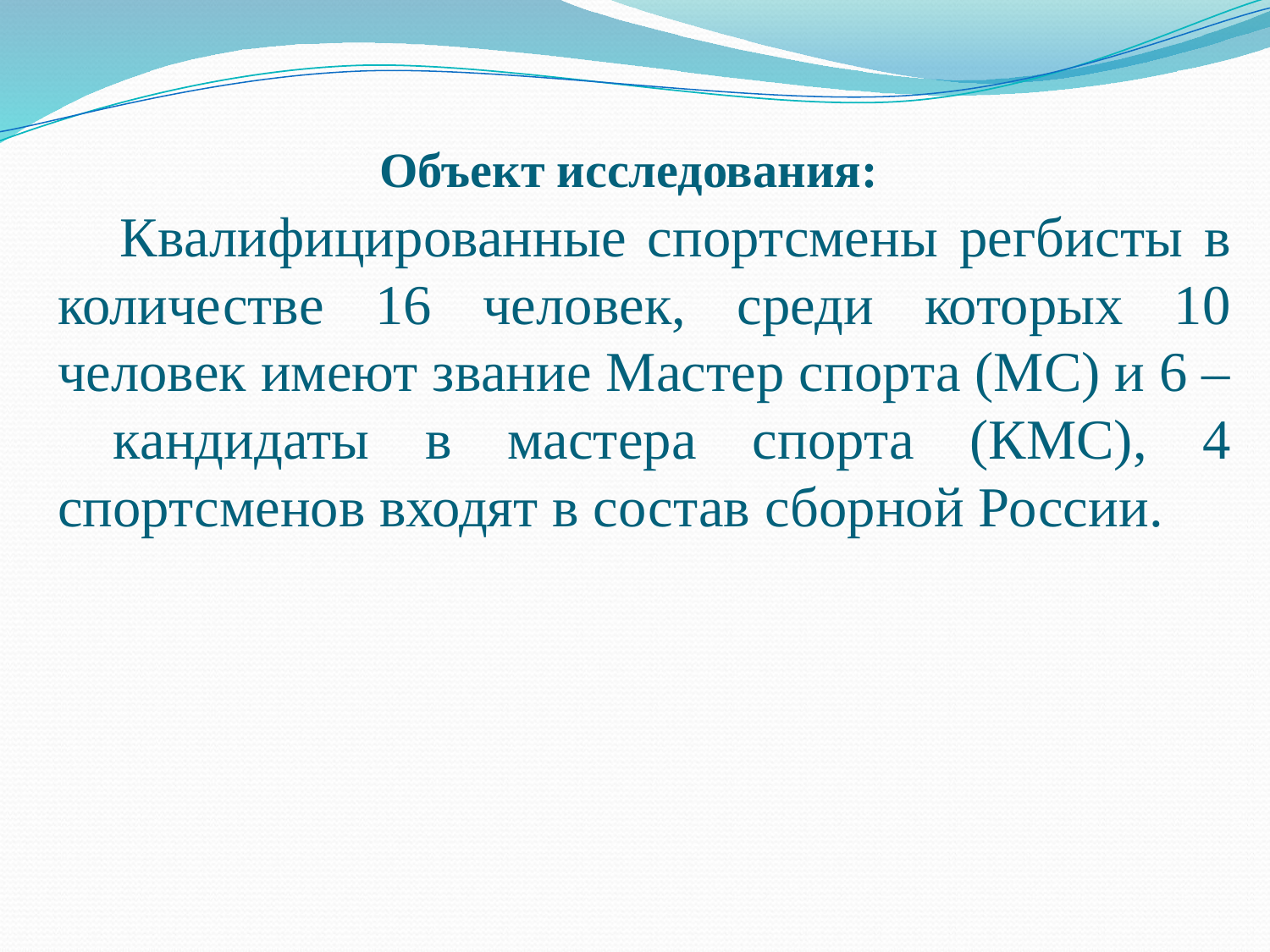

# Объект исследования:

Квалифицированные спортсмены регбисты в количестве 16 человек, среди которых 10 человек имеют звание Мастер спорта (МС) и 6 –  кандидаты в мастера спорта (КМС), 4 спортсменов входят в состав сборной России.